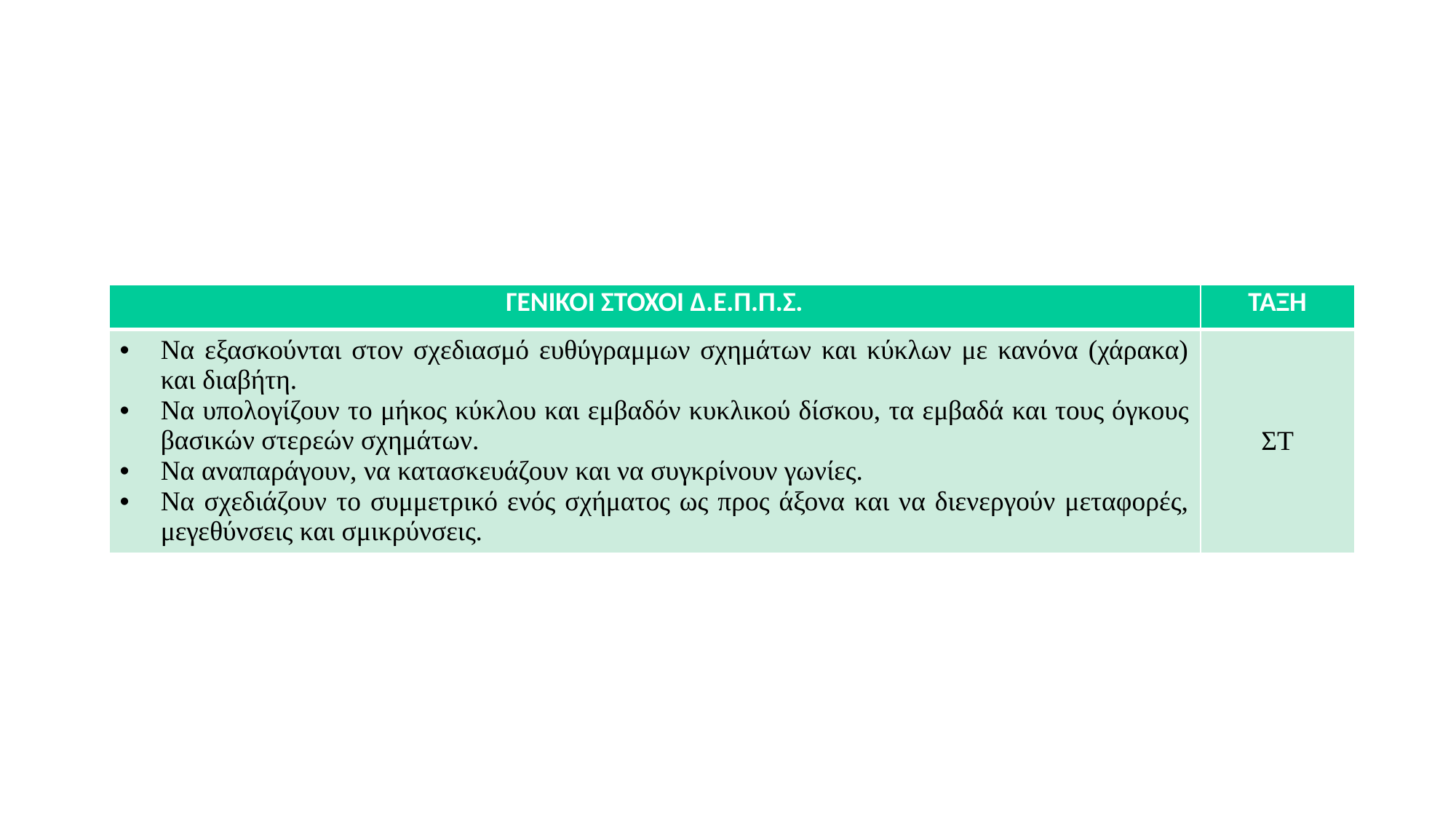

| ΓΕΝΙΚΟΙ ΣΤΟΧΟΙ Δ.Ε.Π.Π.Σ. | ΤΑΞΗ |
| --- | --- |
| Να εξασκούνται στον σχεδιασμό ευθύγραμμων σχημάτων και κύκλων με κανόνα (χάρακα) και διαβήτη. Να υπολογίζουν το μήκος κύκλου και εμβαδόν κυκλικού δίσκου, τα εμβαδά και τους όγκους βασικών στερεών σχημάτων. Να αναπαράγουν, να κατασκευάζουν και να συγκρίνουν γωνίες. Να σχεδιάζουν το συμμετρικό ενός σχήματος ως προς άξονα και να διενεργούν μεταφορές, μεγεθύνσεις και σμικρύνσεις. | ΣΤ |